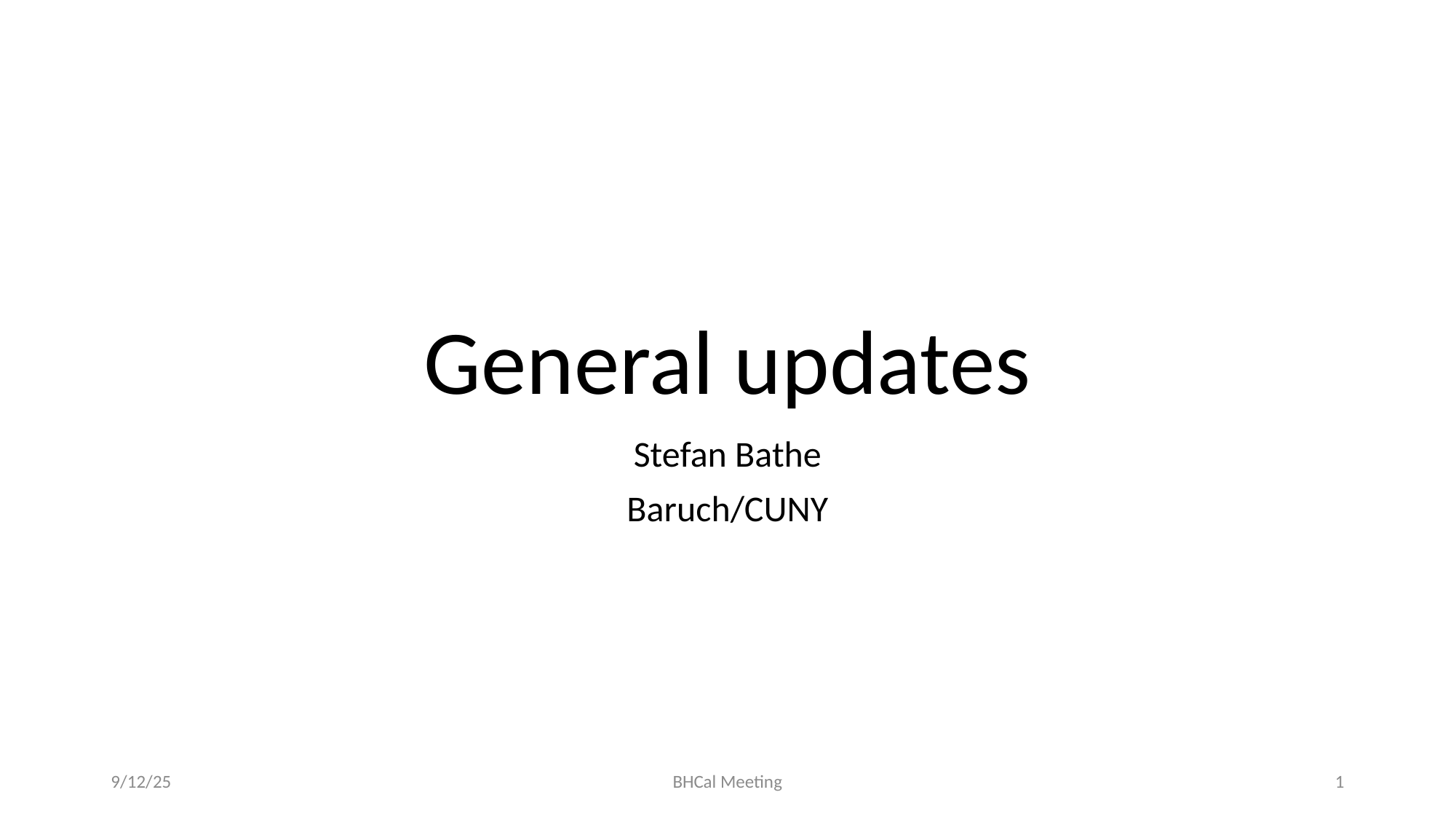

# General updates
Stefan Bathe
Baruch/CUNY
9/12/25
BHCal Meeting
1